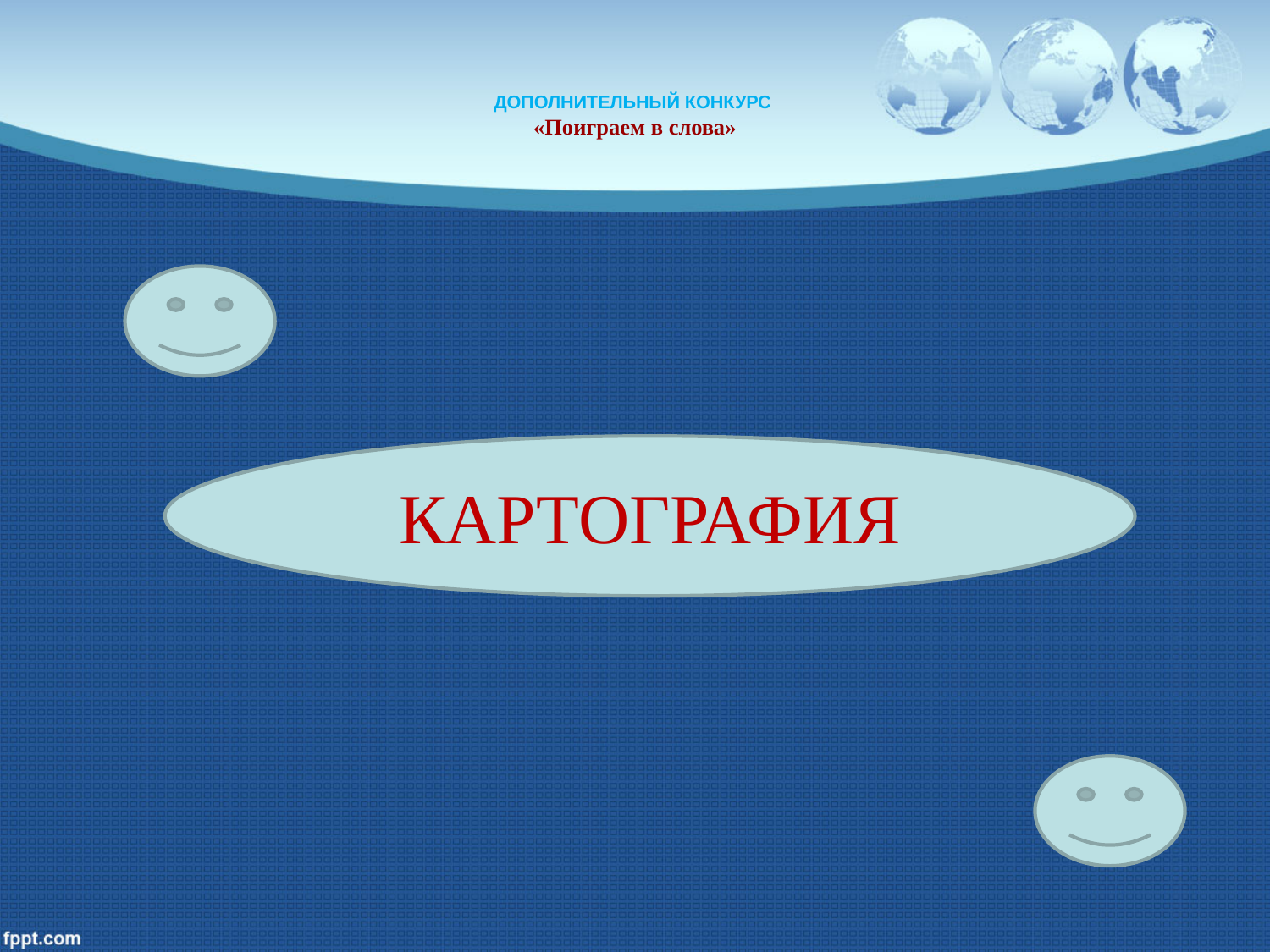

# ДОПОЛНИТЕЛЬНЫЙ КОНКУРС «Поиграем в слова»

КАРТОГРАФИЯ